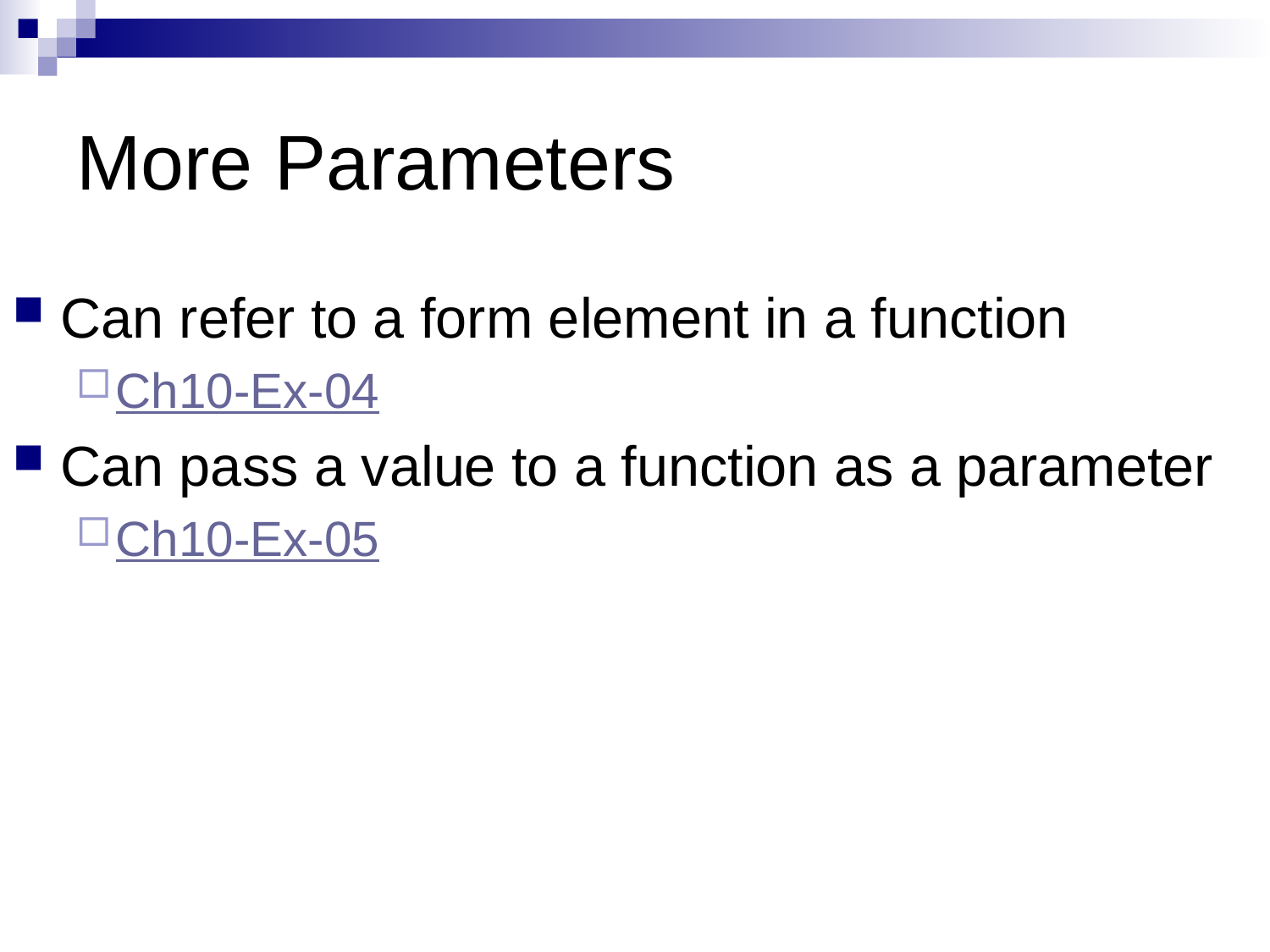

# More Parameters
Can refer to a form element in a function
Ch10-Ex-04
Can pass a value to a function as a parameter
Ch10-Ex-05